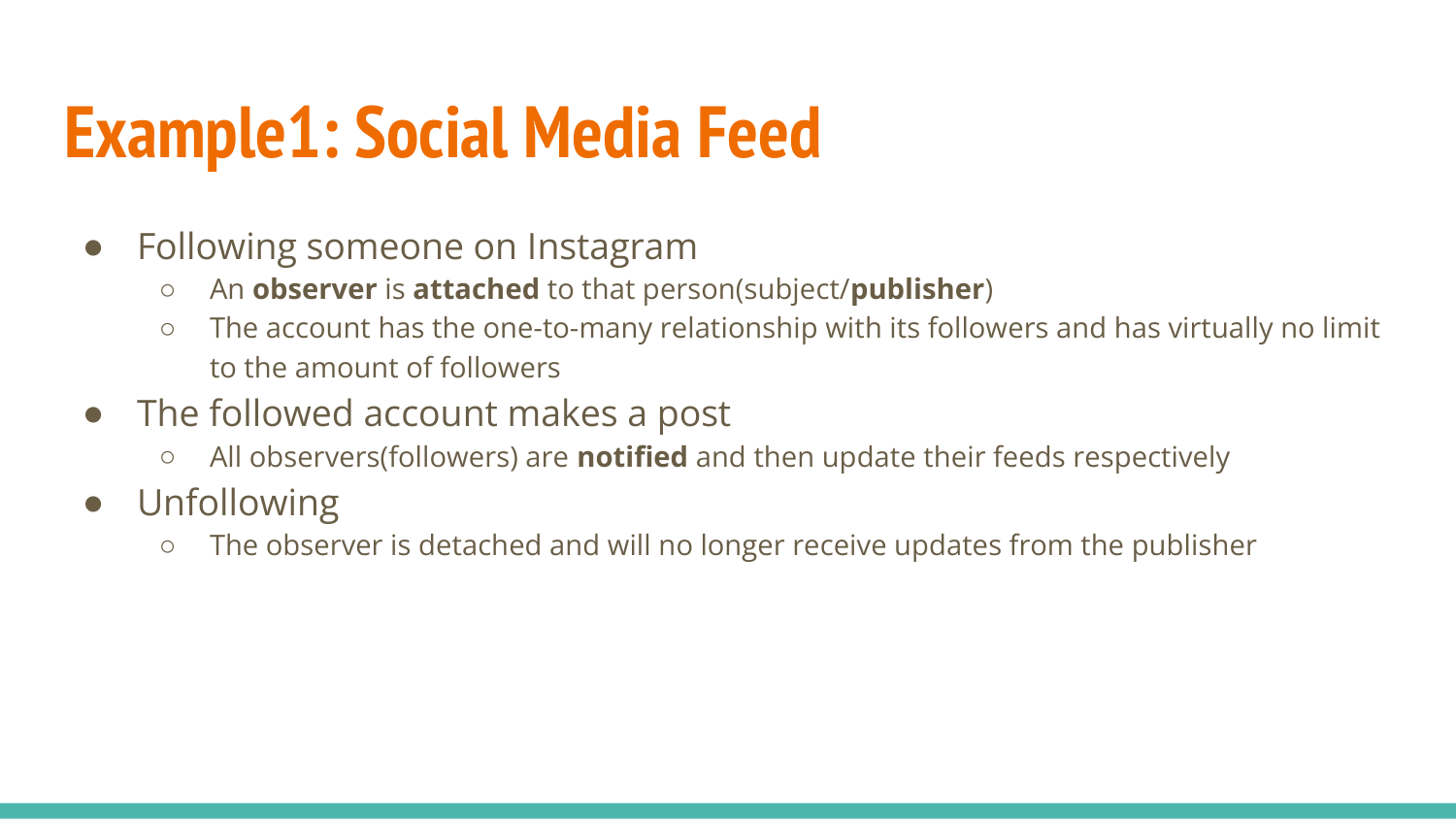

# Example1: Social Media Feed
Following someone on Instagram
An observer is attached to that person(subject/publisher)
The account has the one-to-many relationship with its followers and has virtually no limit to the amount of followers
The followed account makes a post
All observers(followers) are notified and then update their feeds respectively
Unfollowing
The observer is detached and will no longer receive updates from the publisher